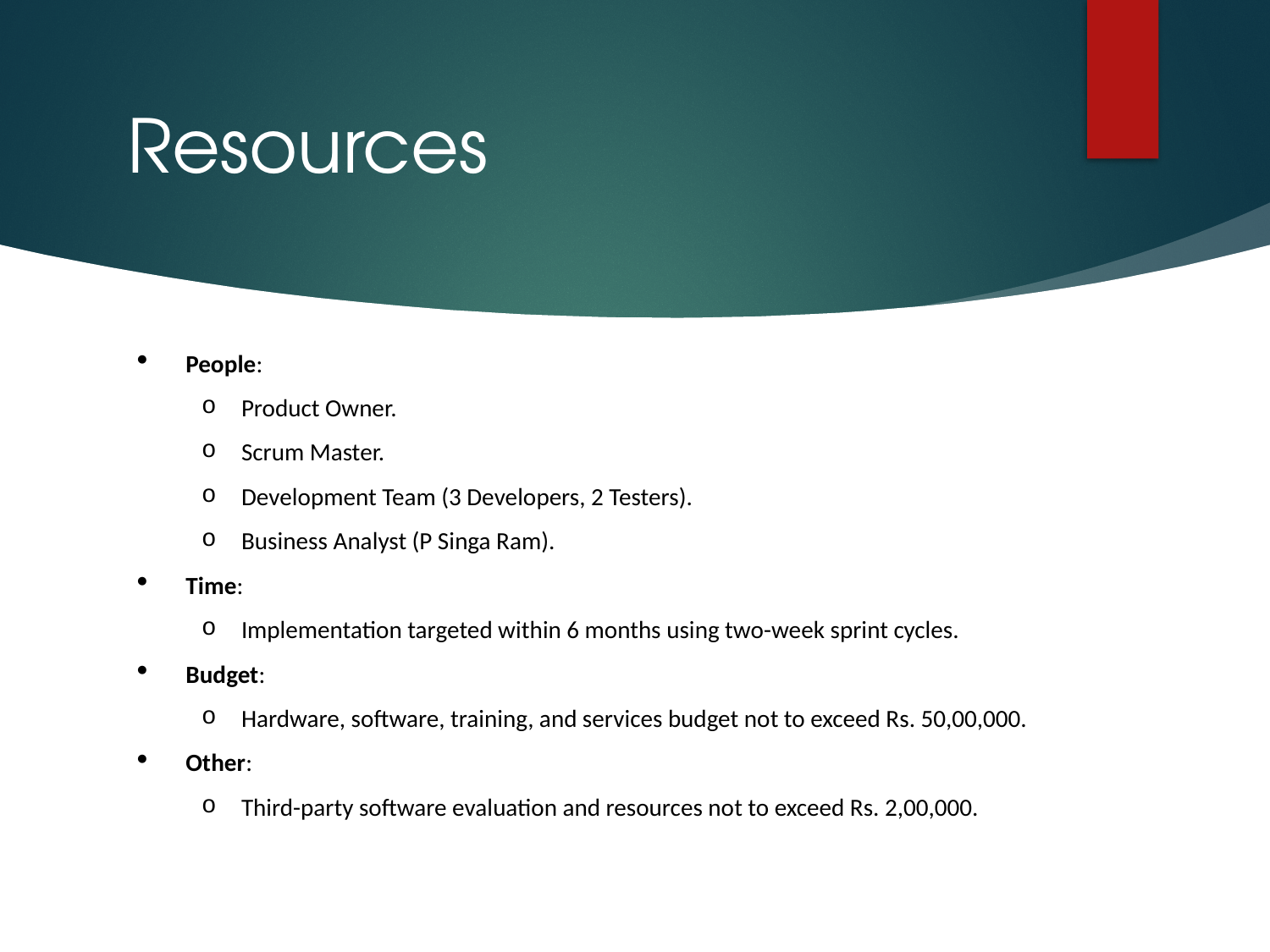

13
# Resources

People:
Product Owner.
Scrum Master.
Development Team (3 Developers, 2 Testers).
Business Analyst (P Singa Ram).
Time:
Implementation targeted within 6 months using two-week sprint cycles.
Budget:
Hardware, software, training, and services budget not to exceed Rs. 50,00,000.
Other:
Third-party software evaluation and resources not to exceed Rs. 2,00,000.